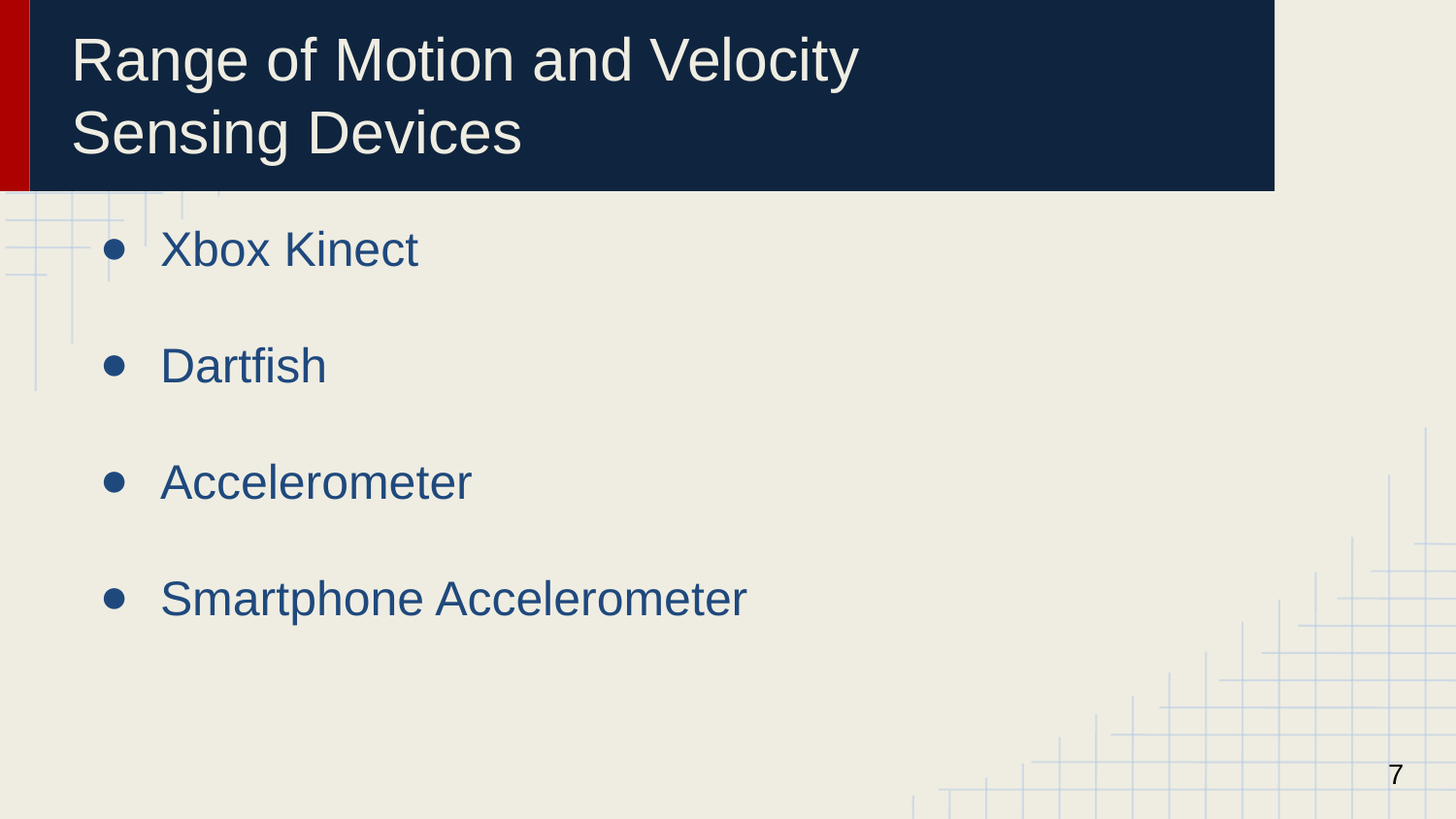

# Range of Motion and Velocity
Sensing Devices
Xbox Kinect

Dartfish

Accelerometer

Smartphone Accelerometer
7